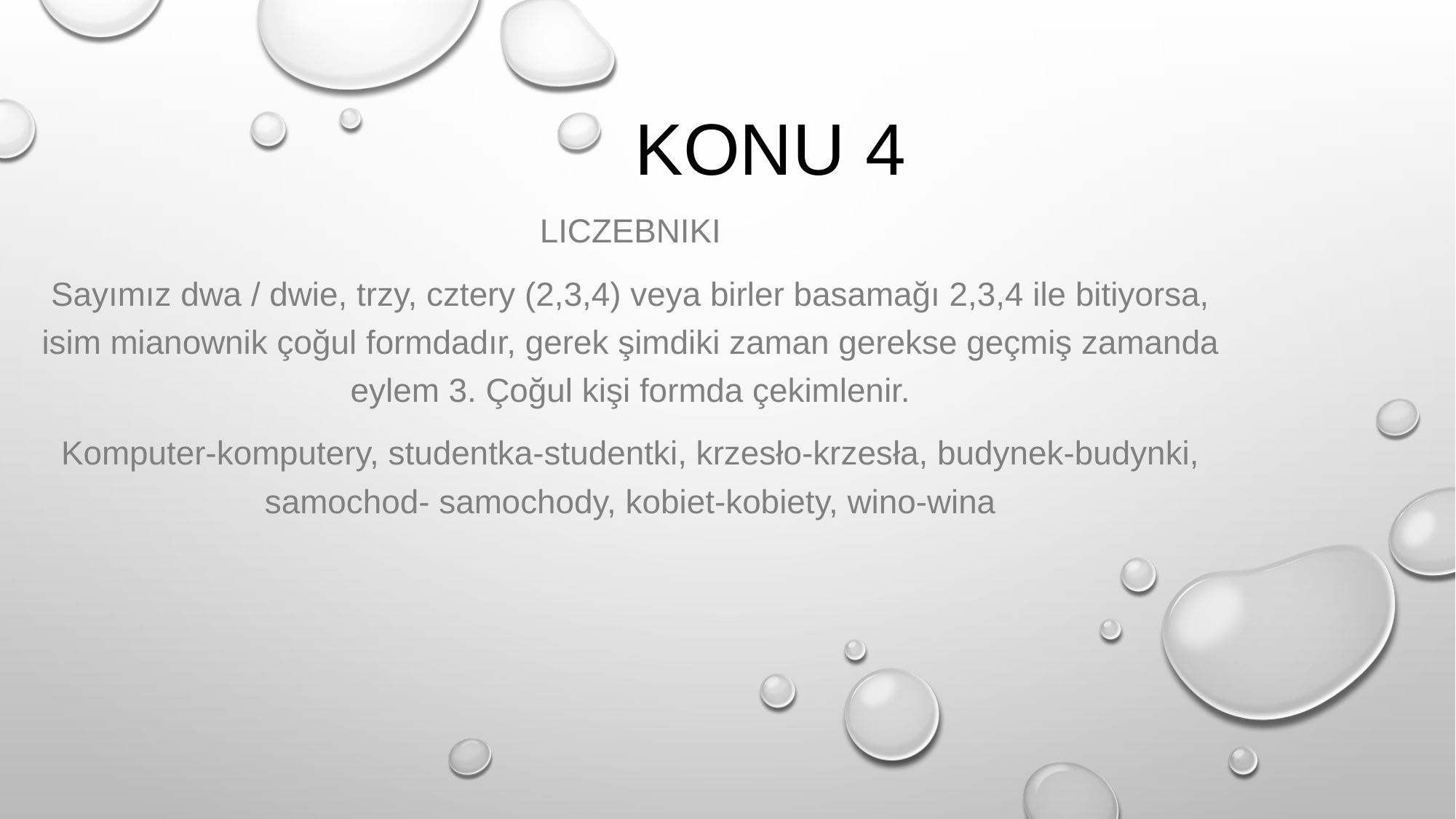

# Konu 4
Liczebniki
Sayımız dwa / dwie, trzy, cztery (2,3,4) veya birler basamağı 2,3,4 ile bitiyorsa, isim mianownik çoğul formdadır, gerek şimdiki zaman gerekse geçmiş zamanda eylem 3. Çoğul kişi formda çekimlenir.
Komputer-komputery, studentka-studentki, krzesło-krzesła, budynek-budynki, samochod- samochody, kobiet-kobiety, wino-wina